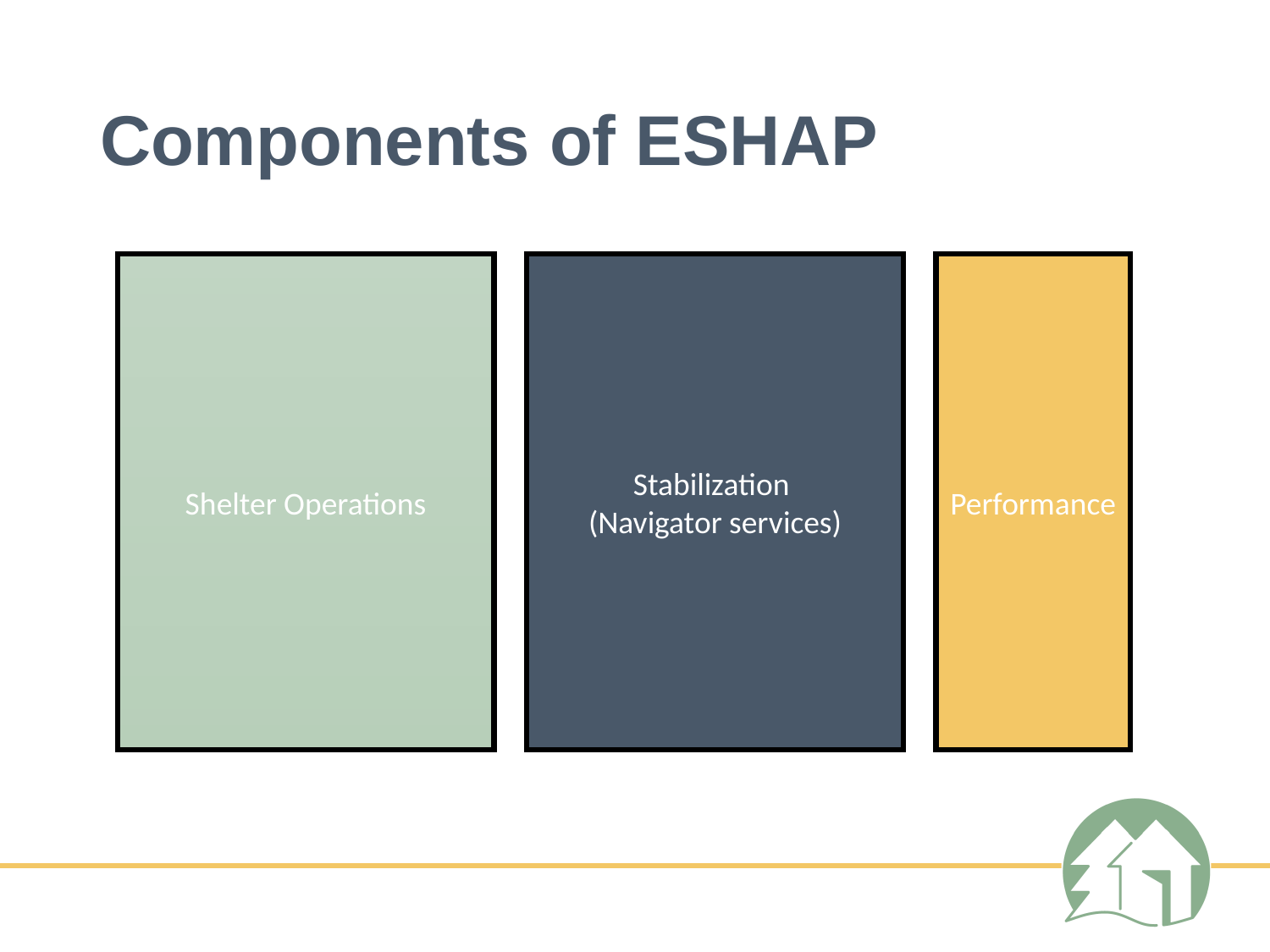

# Components of ESHAP
Shelter Operations
Stabilization
(Navigator services)
Performance